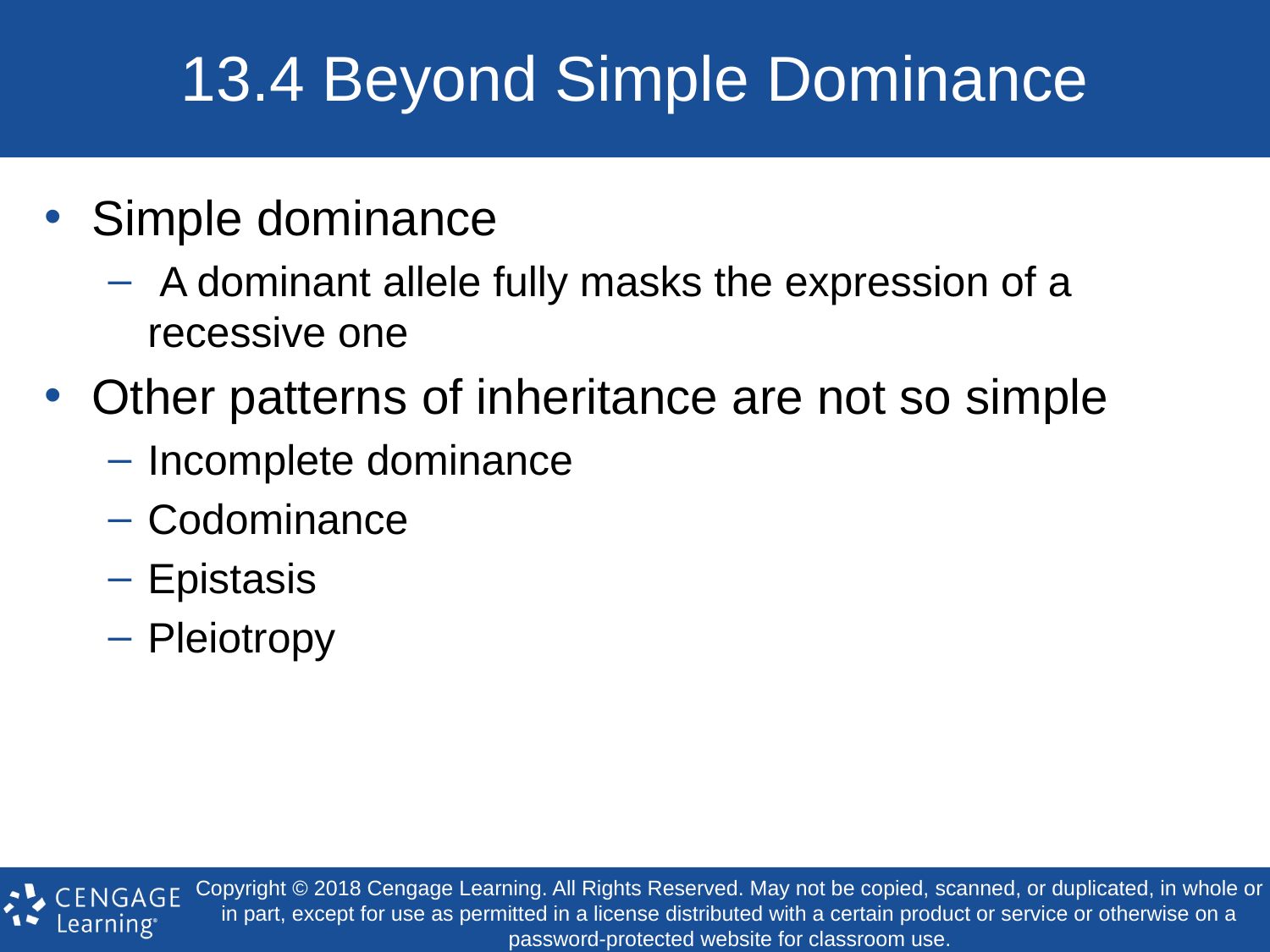

# 13.4 Beyond Simple Dominance
Simple dominance
 A dominant allele fully masks the expression of a recessive one
Other patterns of inheritance are not so simple
Incomplete dominance
Codominance
Epistasis
Pleiotropy